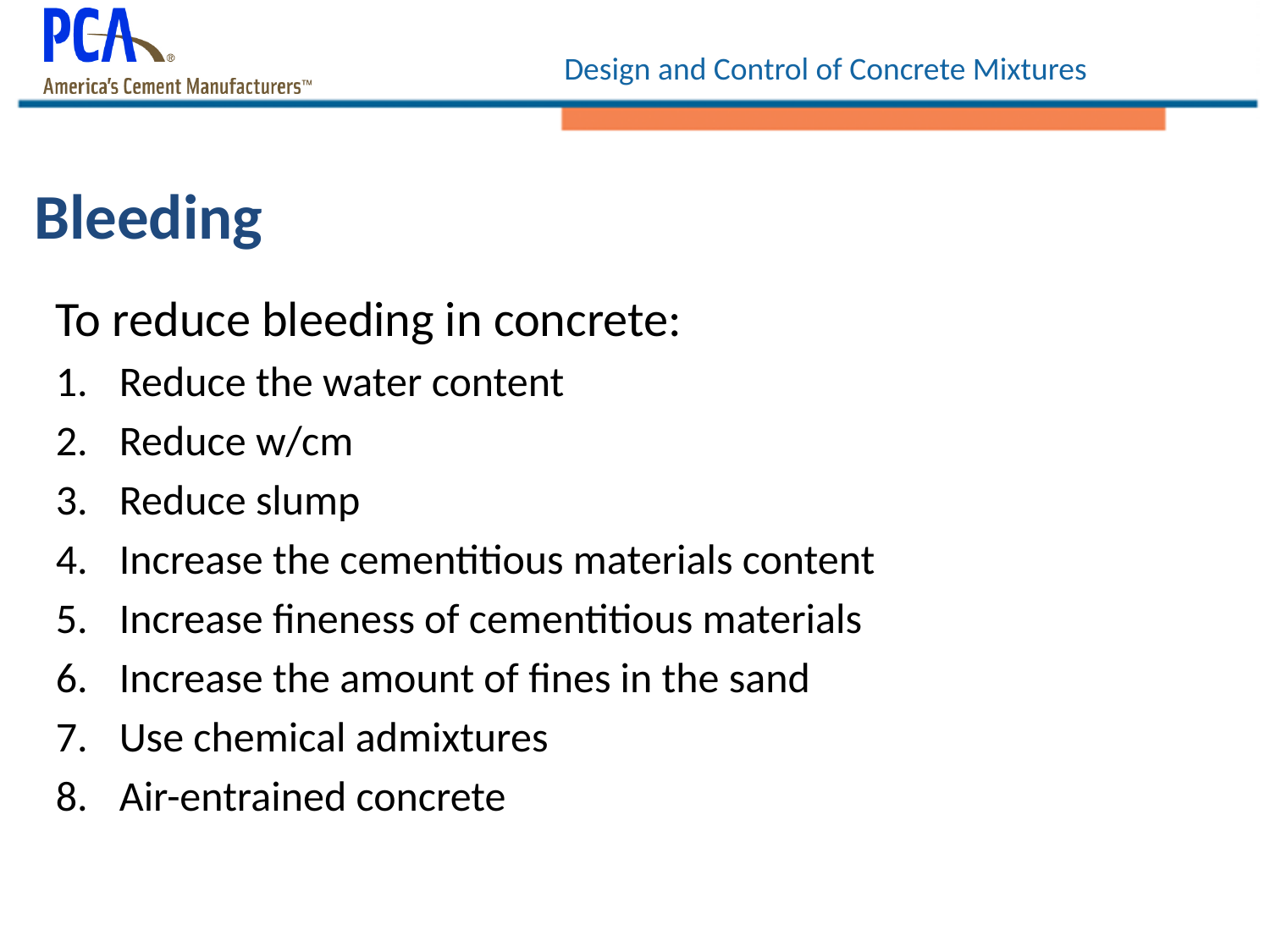

# Bleeding
To reduce bleeding in concrete:
Reduce the water content
Reduce w/cm
Reduce slump
Increase the cementitious materials content
Increase fineness of cementitious materials
Increase the amount of fines in the sand
Use chemical admixtures
Air-entrained concrete